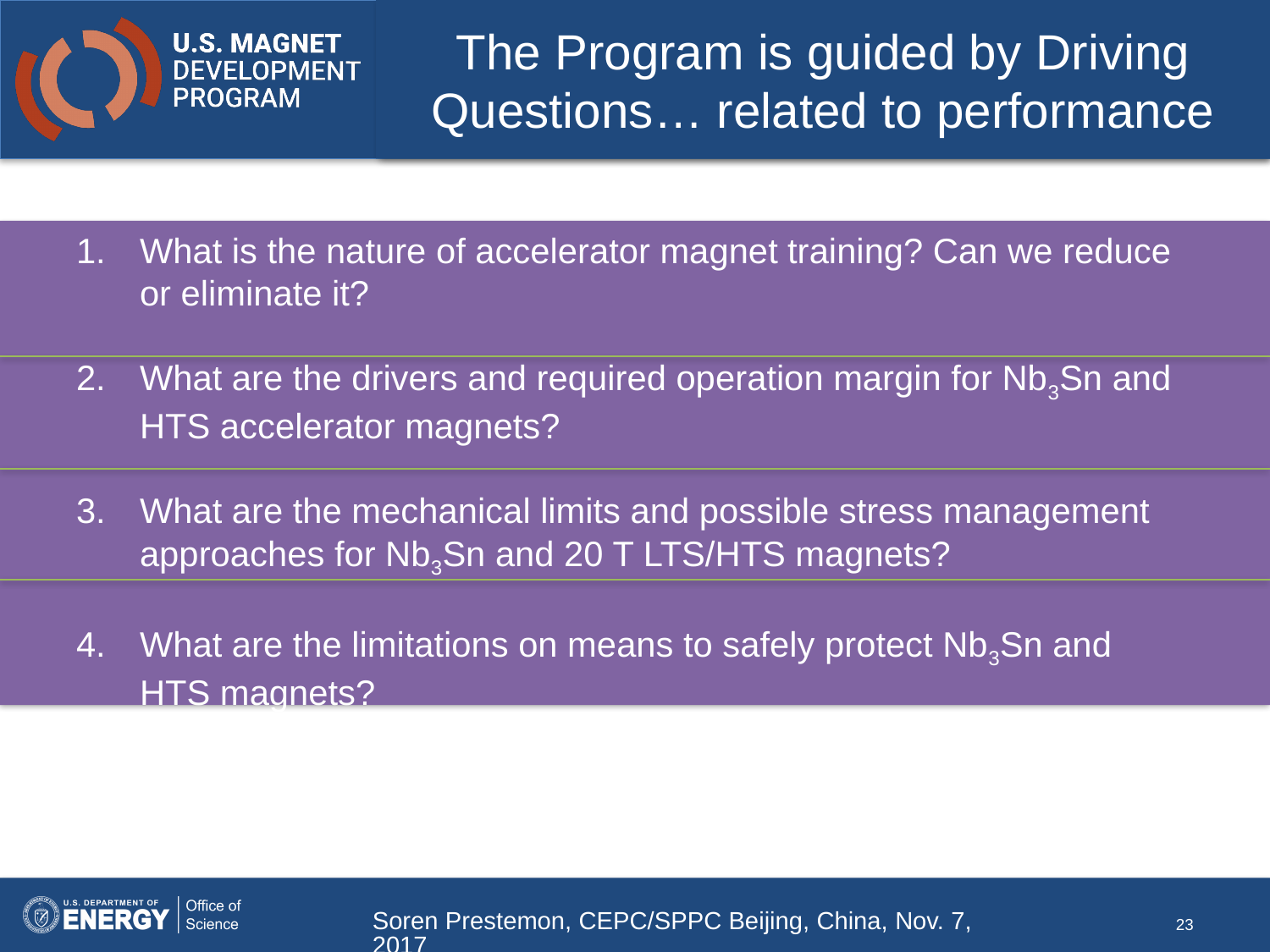

# The Program is guided by Driving Questions… related to performance

What is the nature of accelerator magnet training? Can we reduce or eliminate it?
What are the drivers and required operation margin for Nb3Sn and HTS accelerator magnets?
What are the mechanical limits and possible stress management approaches for Nb3Sn and 20 T LTS/HTS magnets?
What are the limitations on means to safely protect Nb3Sn and
HTS magnets?
Soren Prestemon, CEPC/SPPC Beijing, China, Nov. 7, 2017